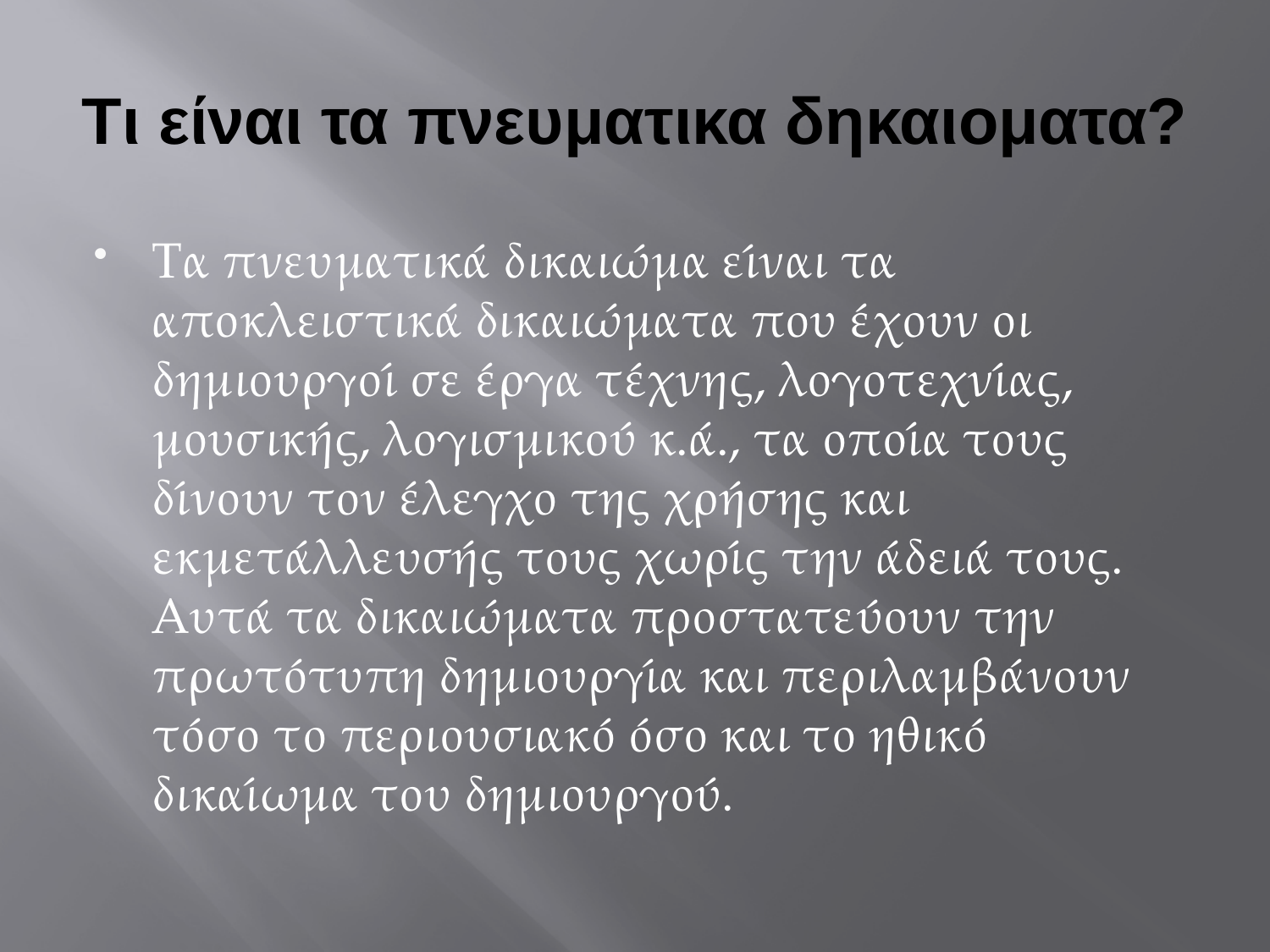

# Tι είναι τα πνευματικα δηκαιοματα?
Τα πνευματικά δικαιώμα είναι τα αποκλειστικά δικαιώματα που έχουν οι δημιουργοί σε έργα τέχνης, λογοτεχνίας, μουσικής, λογισμικού κ.ά., τα οποία τους δίνουν τον έλεγχο της χρήσης και εκμετάλλευσής τους χωρίς την άδειά τους. Αυτά τα δικαιώματα προστατεύουν την πρωτότυπη δημιουργία και περιλαμβάνουν τόσο το περιουσιακό όσο και το ηθικό δικαίωμα του δημιουργού.